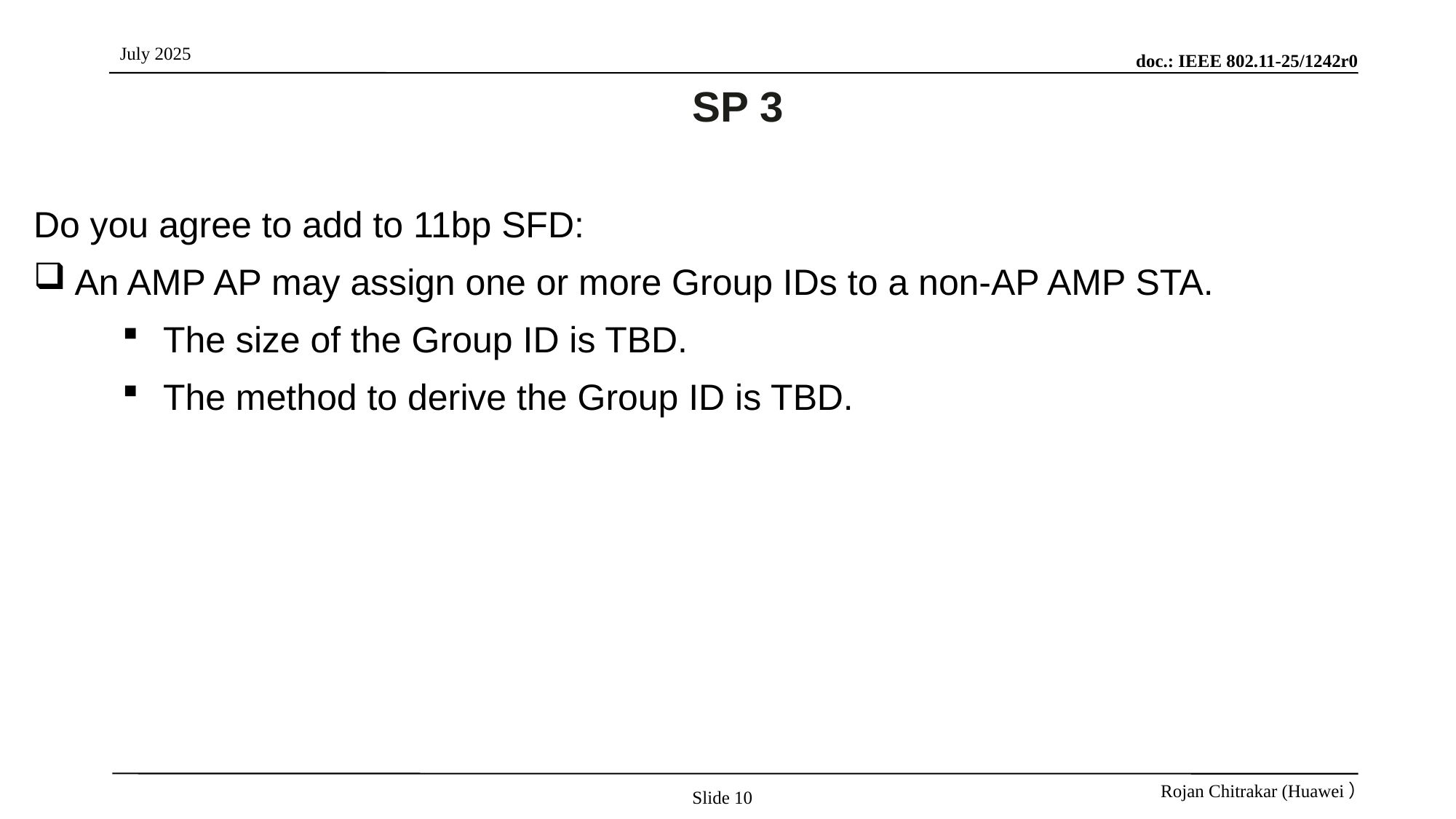

# SP 3
Do you agree to add to 11bp SFD:
An AMP AP may assign one or more Group IDs to a non-AP AMP STA.
The size of the Group ID is TBD.
The method to derive the Group ID is TBD.
Slide 10